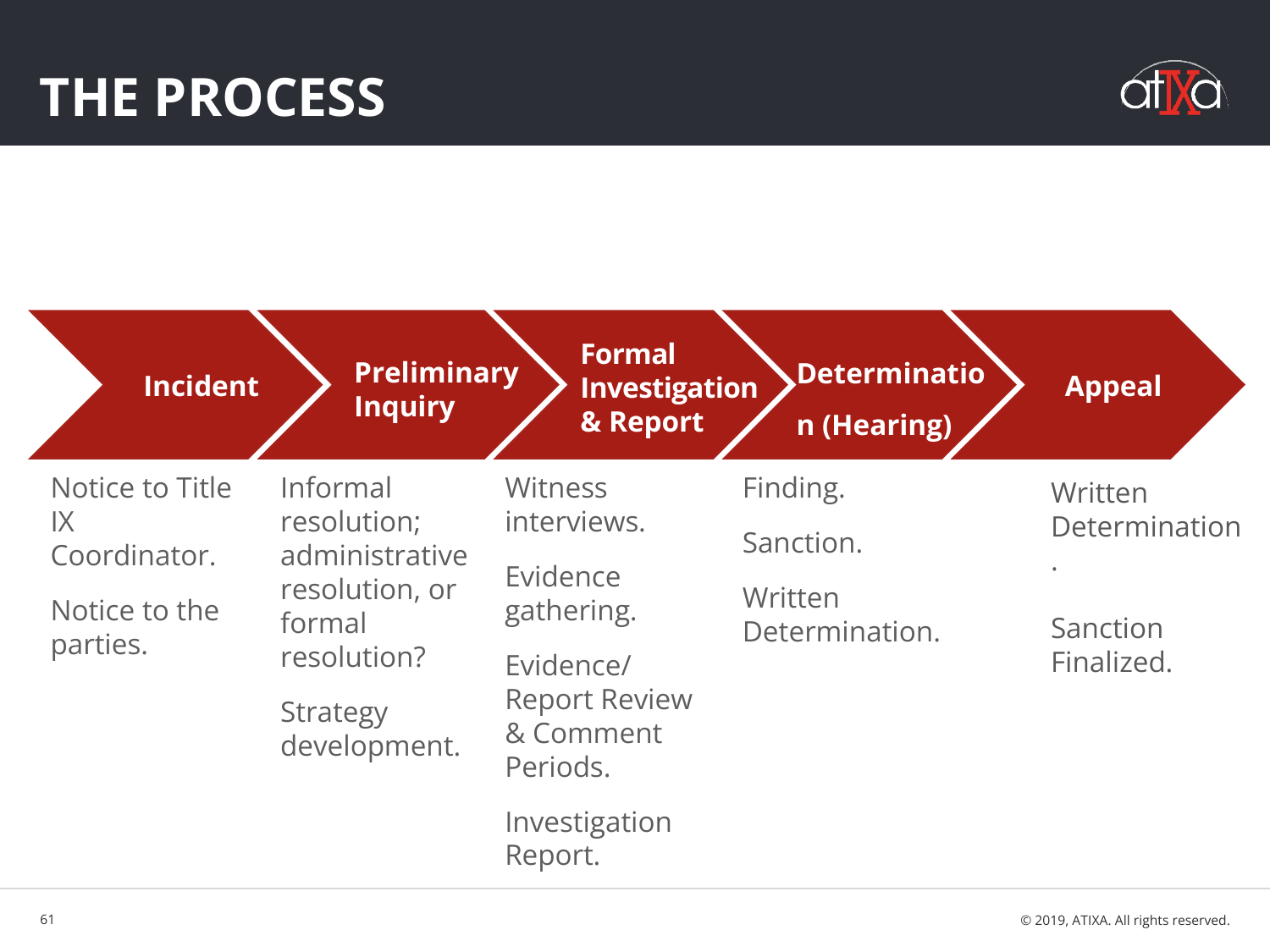

# The Process

Formal Investigation & Report
Determination (Hearing)
Appeal
Incident
Preliminary Inquiry
Notice to Title IX Coordinator.
Notice to the parties.
Informal resolution; administrative resolution, or formal resolution?
Strategy development.
Witness interviews.
Evidence gathering.
Evidence/Report Review & Comment Periods.
Investigation Report.
Finding.
Sanction.
Written Determination.
Written Determination.

Sanction Finalized.